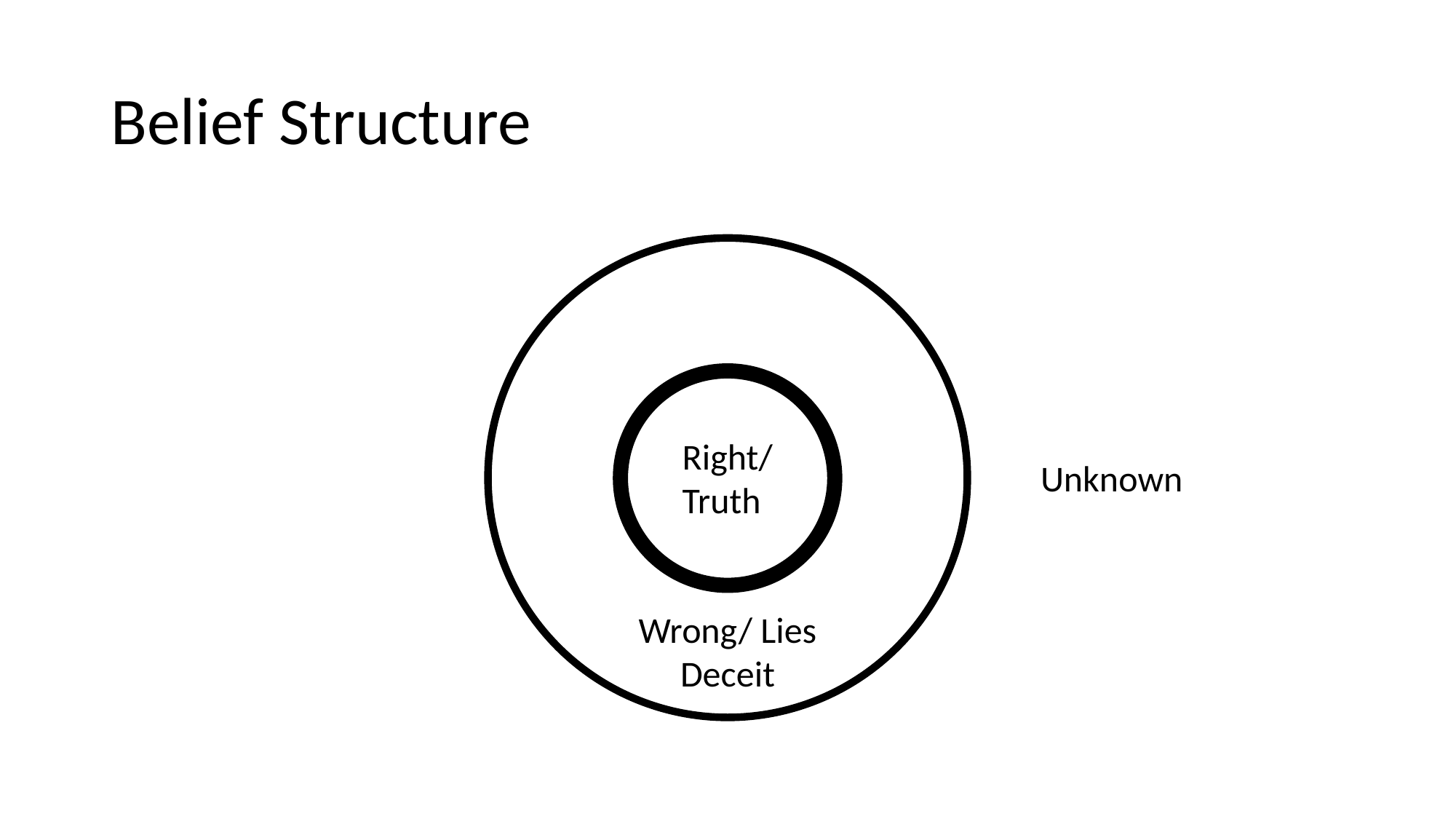

# Belief Structure

Right/
Truth
Unknown
Wrong/ Lies
Deceit